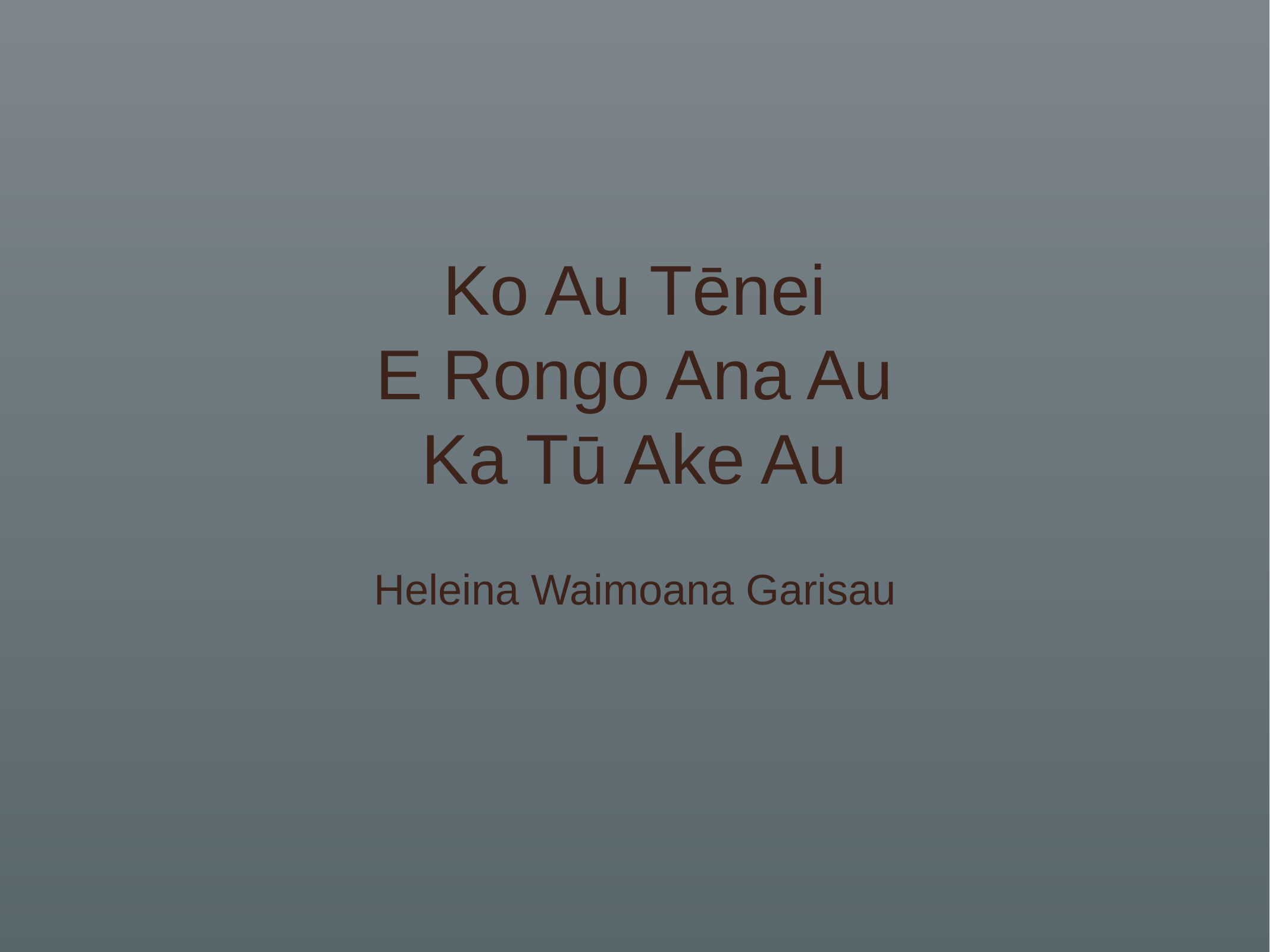

# Ko Au Tēnei
E Rongo Ana Au
Ka Tū Ake Au

Heleina Waimoana Garisau